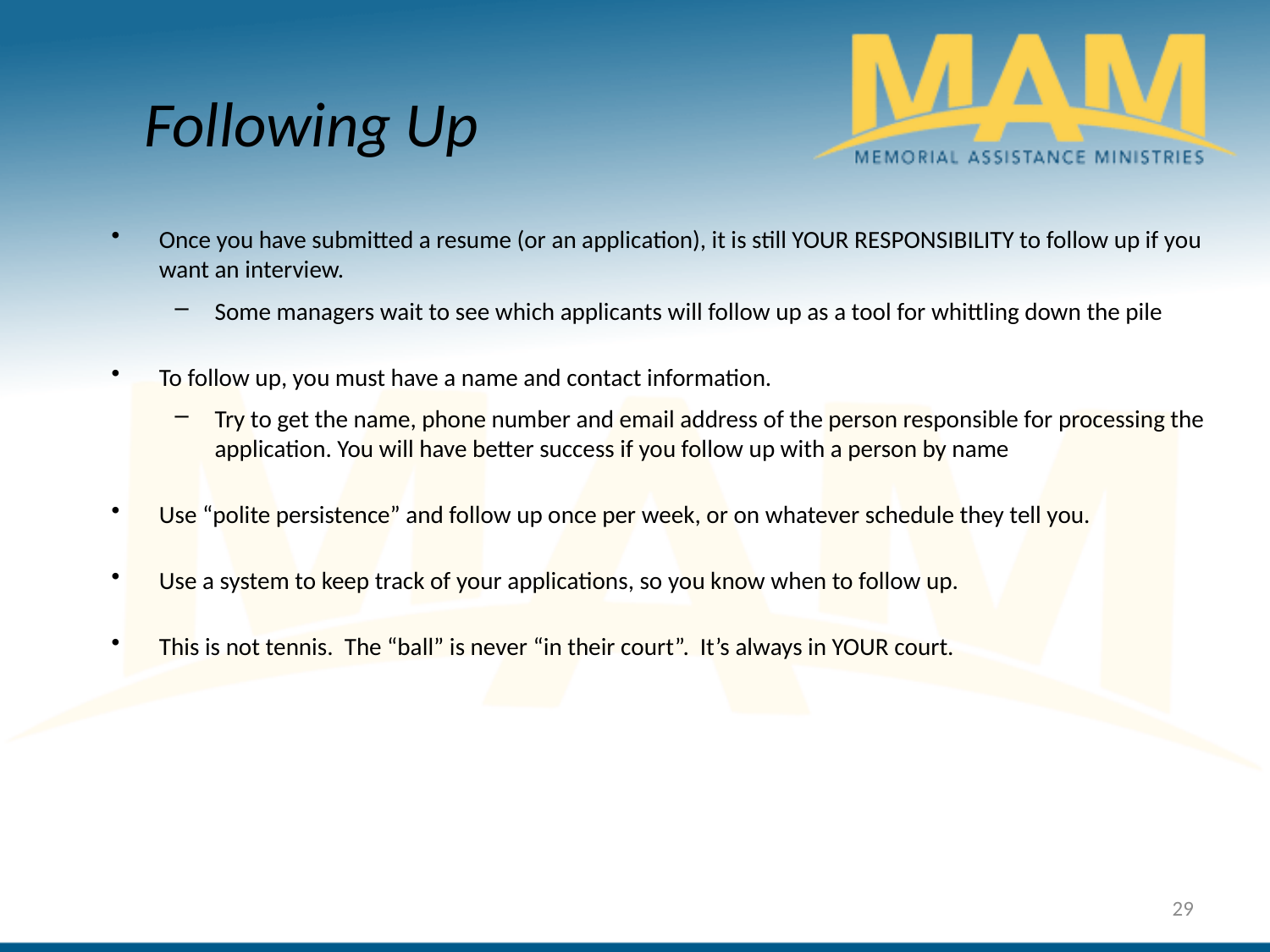

Following Up
Once you have submitted a resume (or an application), it is still YOUR RESPONSIBILITY to follow up if you want an interview.
Some managers wait to see which applicants will follow up as a tool for whittling down the pile

To follow up, you must have a name and contact information.
Try to get the name, phone number and email address of the person responsible for processing the application. You will have better success if you follow up with a person by name

Use “polite persistence” and follow up once per week, or on whatever schedule they tell you.

Use a system to keep track of your applications, so you know when to follow up.

This is not tennis.  The “ball” is never “in their court”.  It’s always in YOUR court.
29